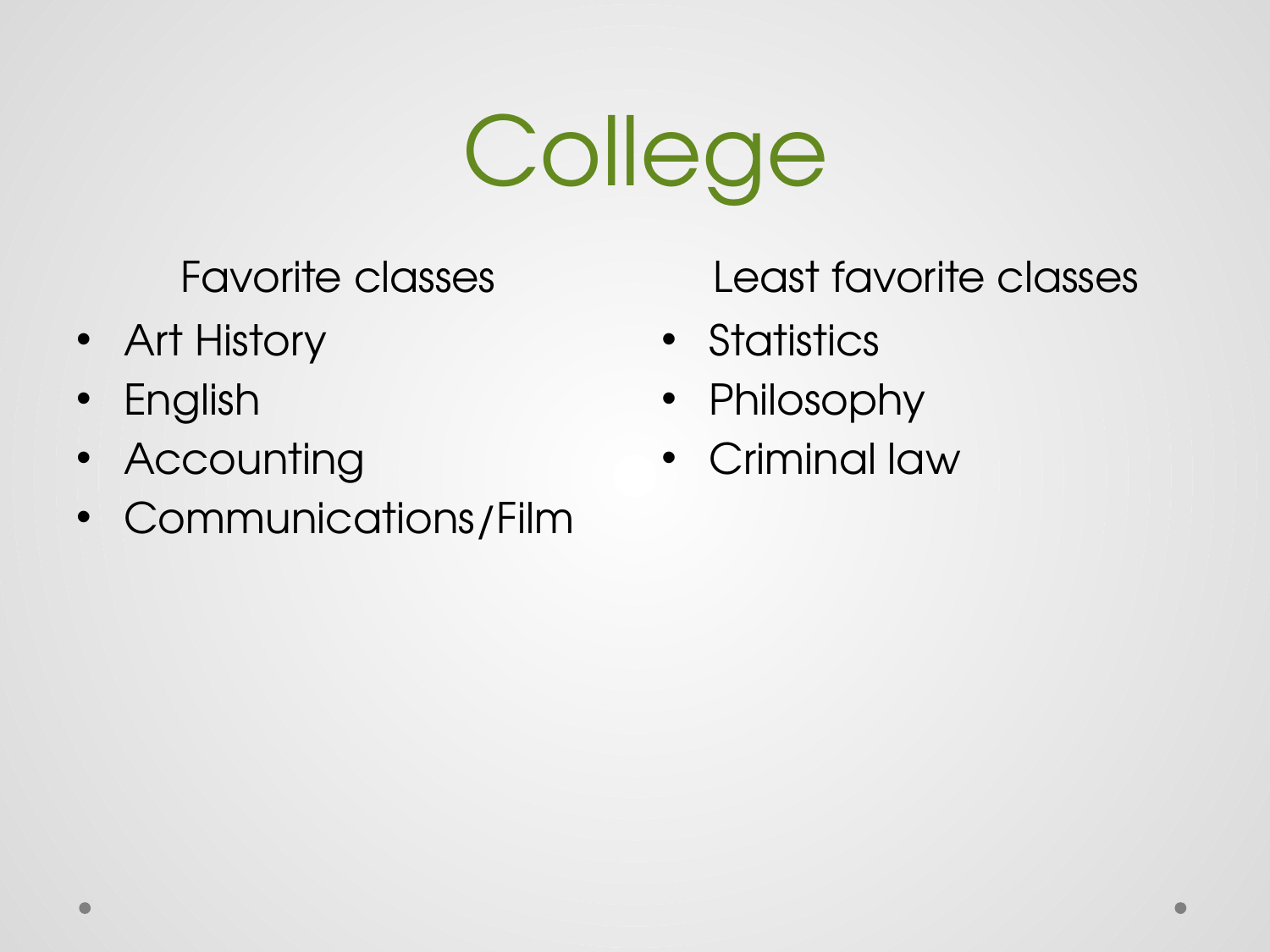

# College
Favorite classes
Least favorite classes
Art History
English
Accounting
Communications/Film
Statistics
Philosophy
Criminal law